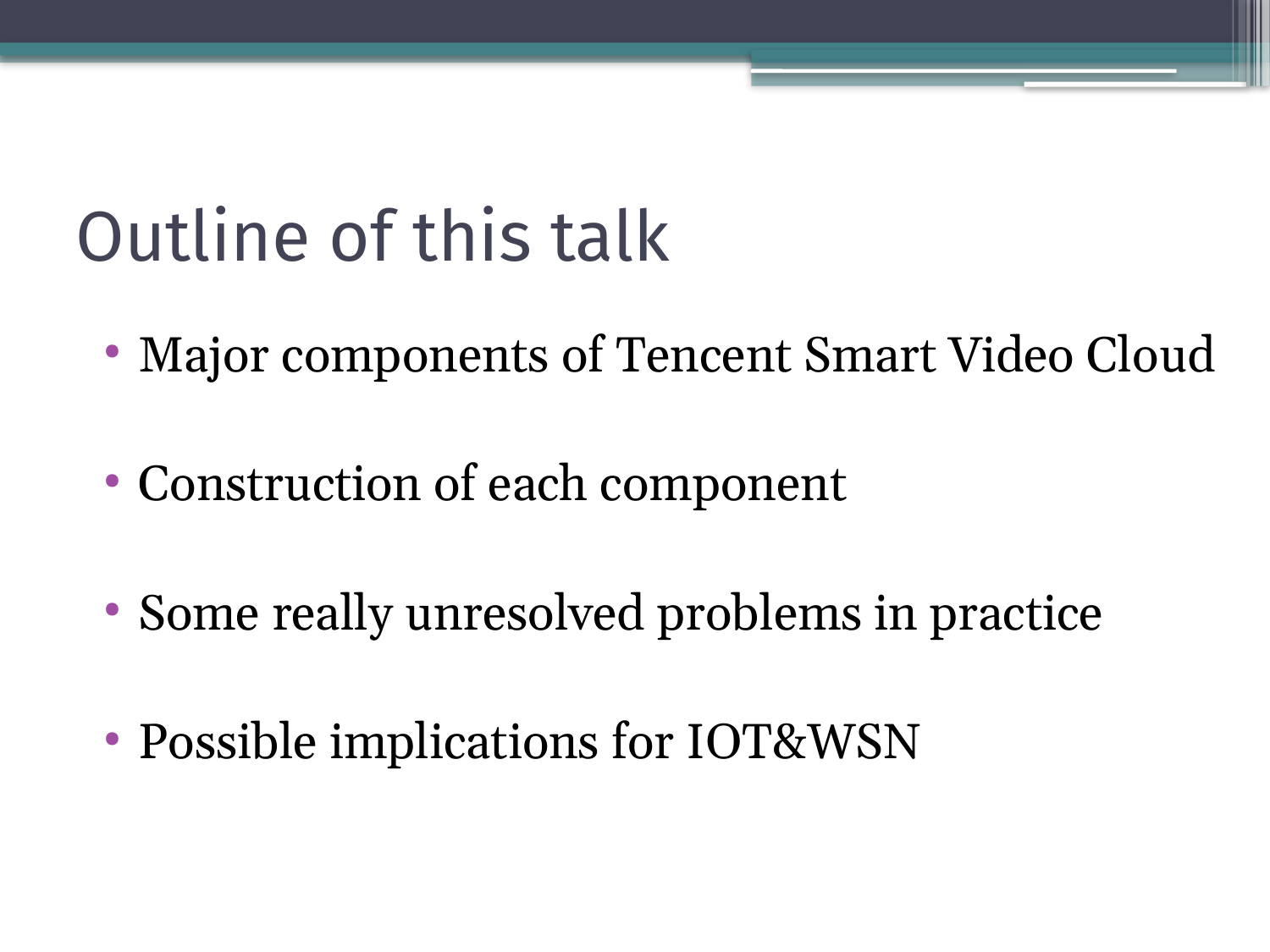

# Outline of this talk
Major components of Tencent Smart Video Cloud

Construction of each component

Some really unresolved problems in practice

Possible implications for IOT&WSN